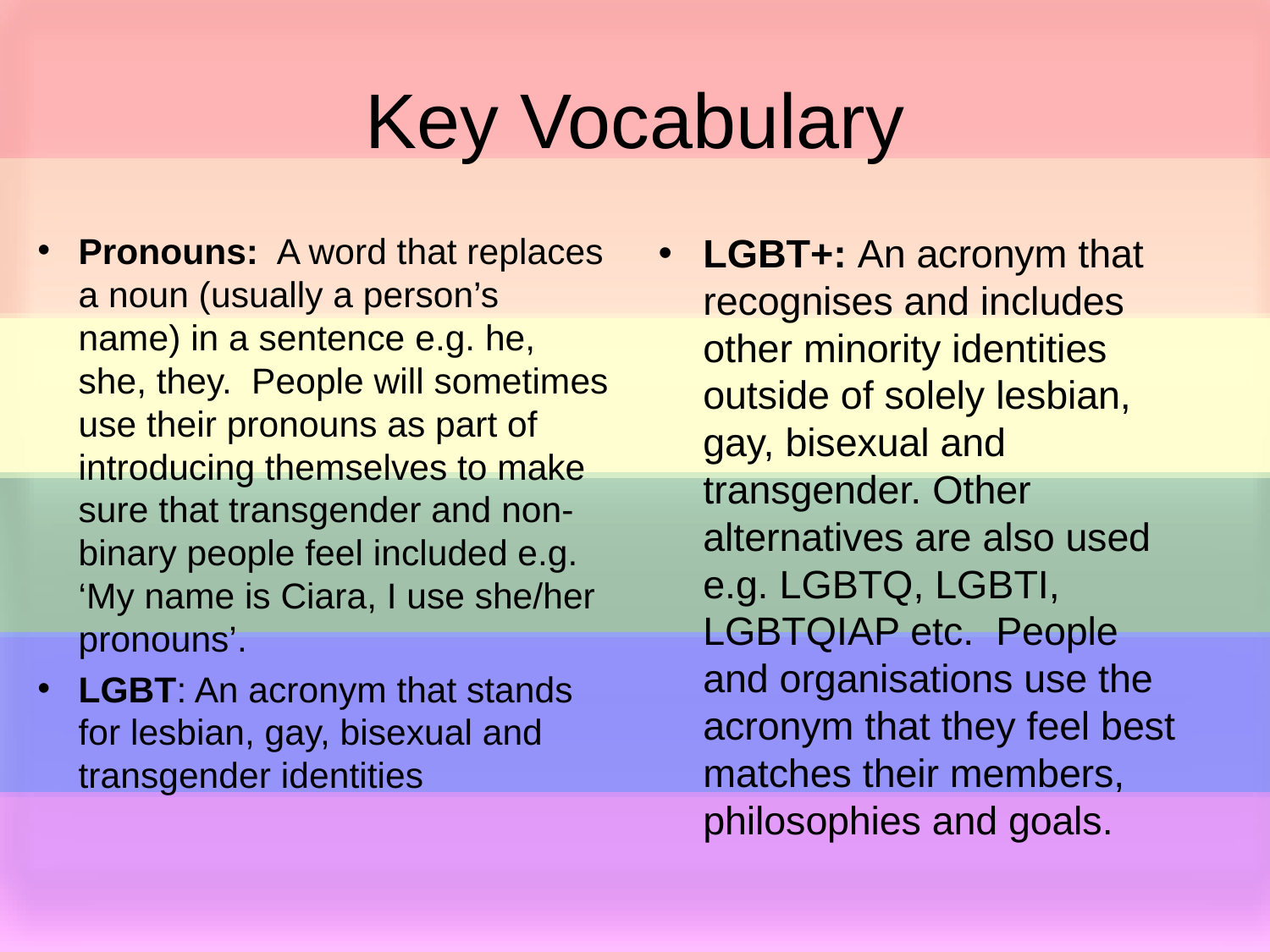

# Key Vocabulary
Pronouns:  A word that replaces a noun (usually a person’s name) in a sentence e.g. he, she, they.  People will sometimes use their pronouns as part of introducing themselves to make sure that transgender and non-binary people feel included e.g. ‘My name is Ciara, I use she/her pronouns’.
LGBT: An acronym that stands for lesbian, gay, bisexual and transgender identities

LGBT+: An acronym that recognises and includes other minority identities outside of solely lesbian, gay, bisexual and transgender. Other alternatives are also used e.g. LGBTQ, LGBTI, LGBTQIAP etc.  People and organisations use the acronym that they feel best matches their members, philosophies and goals.